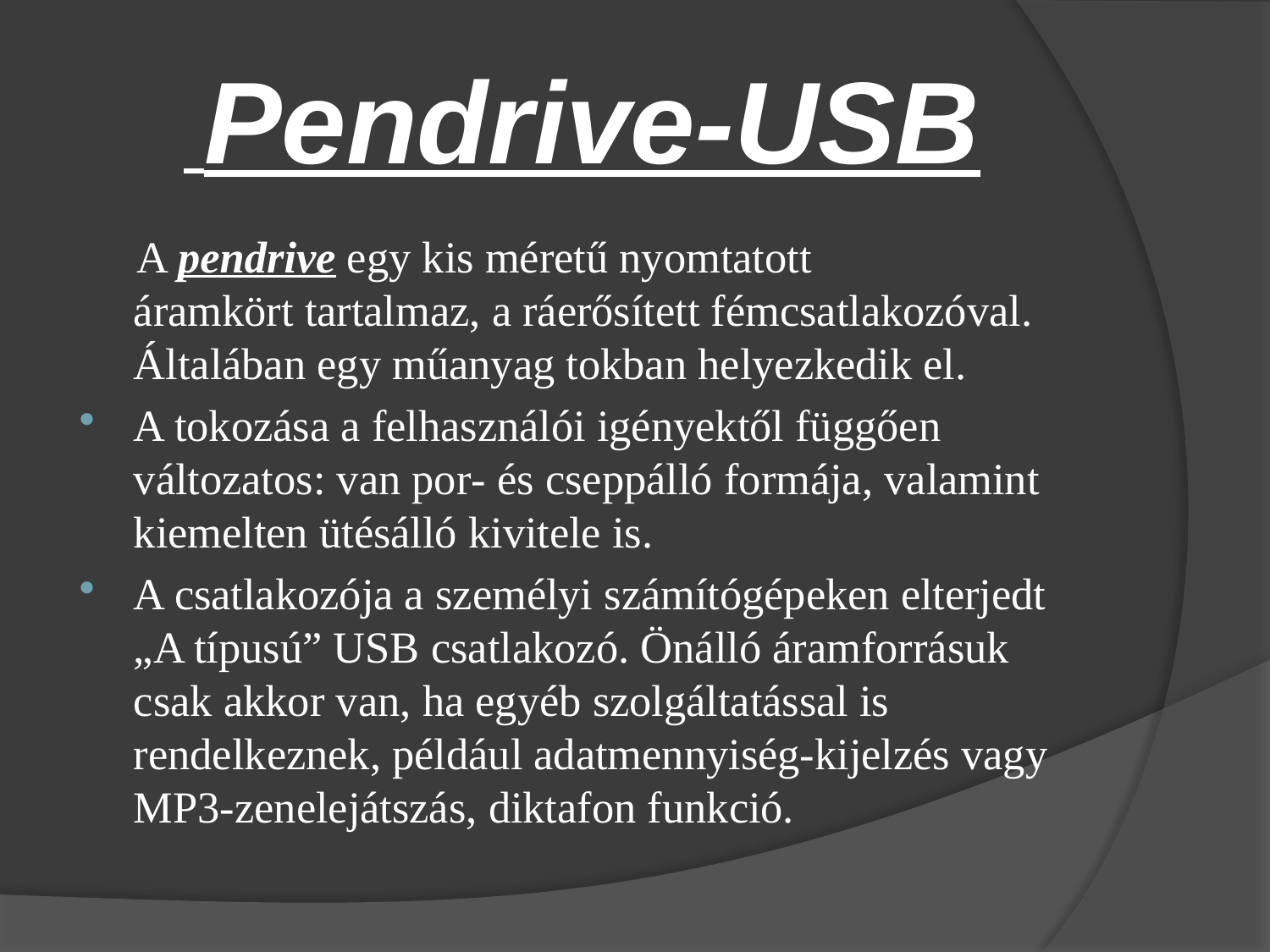

# Pendrive-USB
     A pendrive egy kis méretű nyomtatott áramkört tartalmaz, a ráerősített fémcsatlakozóval. Általában egy műanyag tokban helyezkedik el.
A tokozása a felhasználói igényektől függően változatos: van por‑ és cseppálló formája, valamint kiemelten ütésálló kivitele is.
A csatlakozója a személyi számítógépeken elterjedt „A típusú” USB csatlakozó. Önálló áramforrásuk csak akkor van, ha egyéb szolgáltatással is rendelkeznek, például adatmennyiség-kijelzés vagy MP3-zenelejátszás, diktafon funkció.